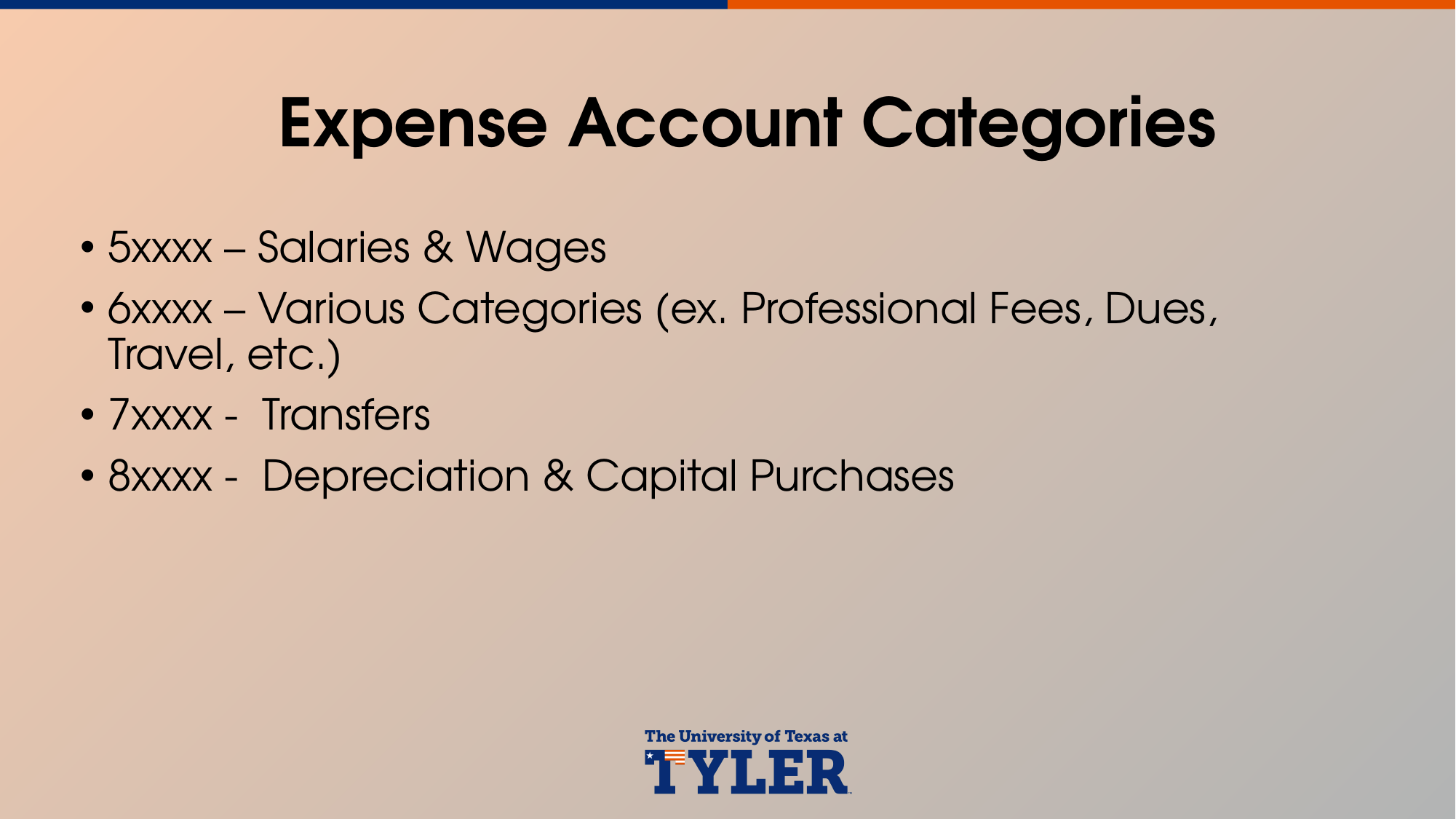

# Expense Account Categories
5xxxx – Salaries & Wages
6xxxx – Various Categories (ex. Professional Fees, Dues, Travel, etc.)
7xxxx -  Transfers
8xxxx -  Depreciation & Capital Purchases